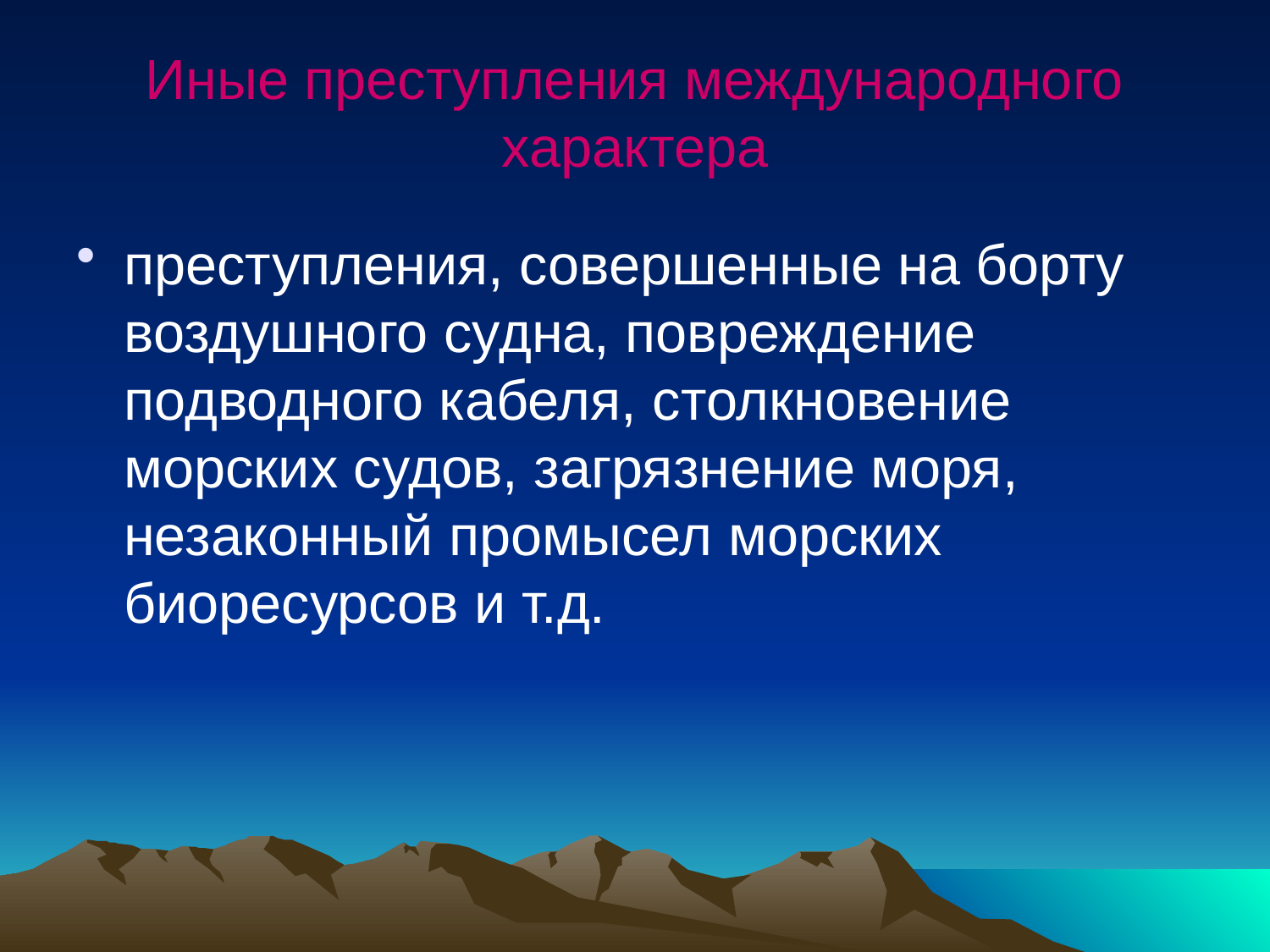

# Иные преступления международного характера
преступления, совершенные на борту воздушного судна, повреждение подводного кабеля, столкновение морских судов, загрязнение моря, незаконный промысел морских биоресурсов и т.д.